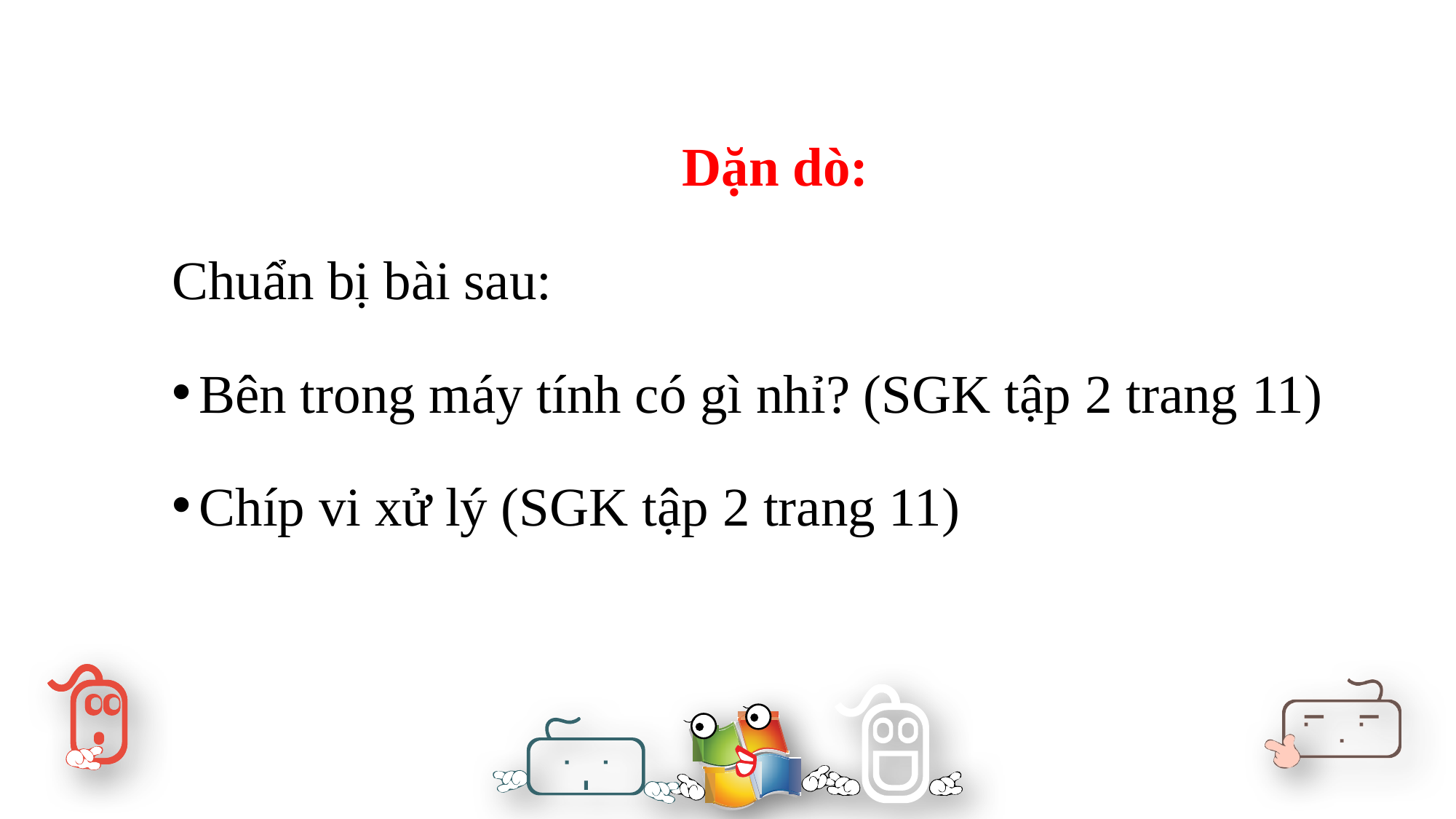

Dặn dò:
Chuẩn bị bài sau:
Bên trong máy tính có gì nhỉ? (SGK tập 2 trang 11)
Chíp vi xử lý (SGK tập 2 trang 11)